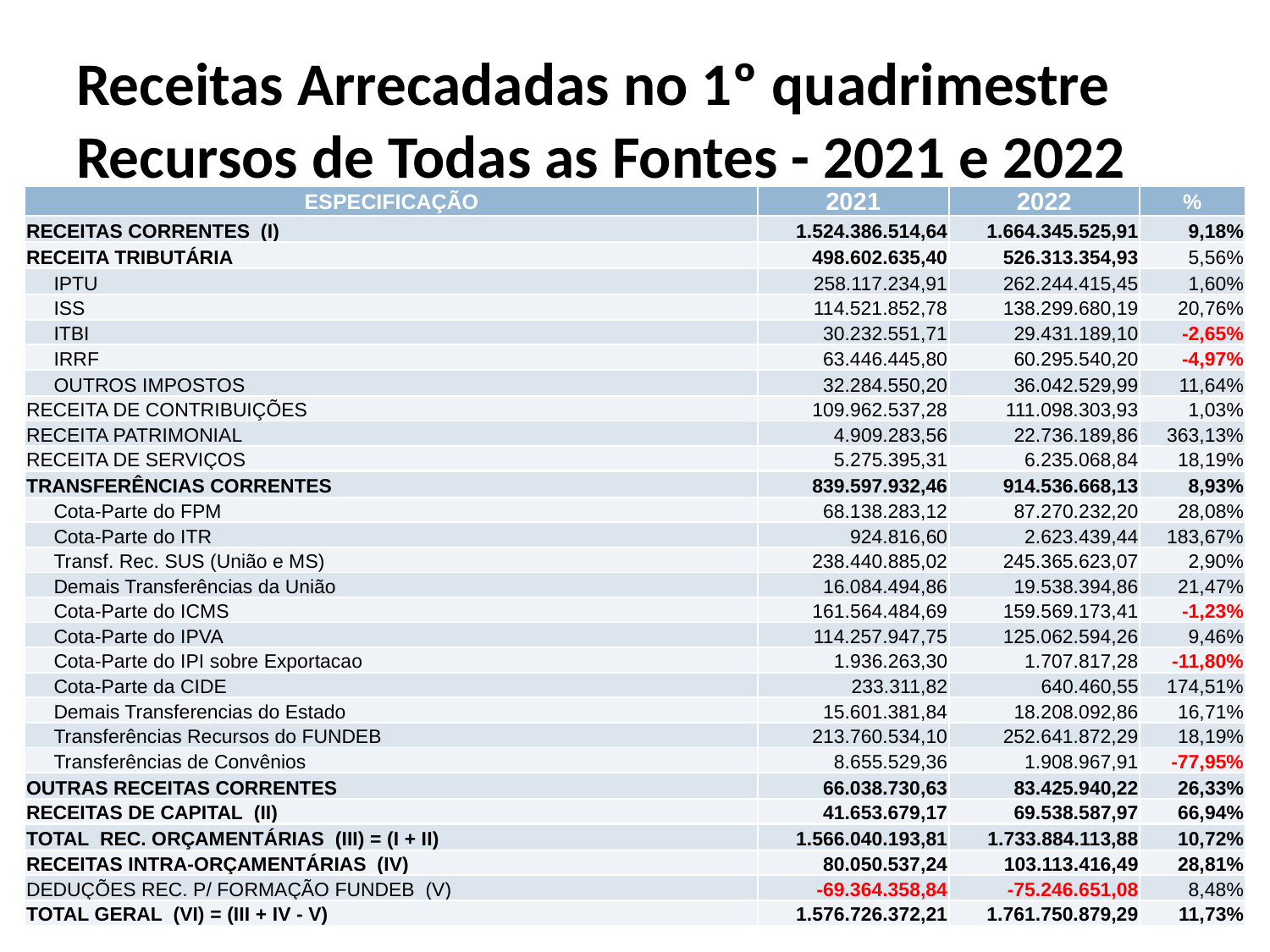

# Receitas Arrecadadas no 1º quadrimestre Recursos de Todas as Fontes - 2021 e 2022
| ESPECIFICAÇÃO | 2021 | 2022 | % |
| --- | --- | --- | --- |
| RECEITAS CORRENTES (I) | 1.524.386.514,64 | 1.664.345.525,91 | 9,18% |
| RECEITA TRIBUTÁRIA | 498.602.635,40 | 526.313.354,93 | 5,56% |
| IPTU | 258.117.234,91 | 262.244.415,45 | 1,60% |
| ISS | 114.521.852,78 | 138.299.680,19 | 20,76% |
| ITBI | 30.232.551,71 | 29.431.189,10 | -2,65% |
| IRRF | 63.446.445,80 | 60.295.540,20 | -4,97% |
| OUTROS IMPOSTOS | 32.284.550,20 | 36.042.529,99 | 11,64% |
| RECEITA DE CONTRIBUIÇÕES | 109.962.537,28 | 111.098.303,93 | 1,03% |
| RECEITA PATRIMONIAL | 4.909.283,56 | 22.736.189,86 | 363,13% |
| RECEITA DE SERVIÇOS | 5.275.395,31 | 6.235.068,84 | 18,19% |
| TRANSFERÊNCIAS CORRENTES | 839.597.932,46 | 914.536.668,13 | 8,93% |
| Cota-Parte do FPM | 68.138.283,12 | 87.270.232,20 | 28,08% |
| Cota-Parte do ITR | 924.816,60 | 2.623.439,44 | 183,67% |
| Transf. Rec. SUS (União e MS) | 238.440.885,02 | 245.365.623,07 | 2,90% |
| Demais Transferências da União | 16.084.494,86 | 19.538.394,86 | 21,47% |
| Cota-Parte do ICMS | 161.564.484,69 | 159.569.173,41 | -1,23% |
| Cota-Parte do IPVA | 114.257.947,75 | 125.062.594,26 | 9,46% |
| Cota-Parte do IPI sobre Exportacao | 1.936.263,30 | 1.707.817,28 | -11,80% |
| Cota-Parte da CIDE | 233.311,82 | 640.460,55 | 174,51% |
| Demais Transferencias do Estado | 15.601.381,84 | 18.208.092,86 | 16,71% |
| Transferências Recursos do FUNDEB | 213.760.534,10 | 252.641.872,29 | 18,19% |
| Transferências de Convênios | 8.655.529,36 | 1.908.967,91 | -77,95% |
| OUTRAS RECEITAS CORRENTES | 66.038.730,63 | 83.425.940,22 | 26,33% |
| RECEITAS DE CAPITAL (II) | 41.653.679,17 | 69.538.587,97 | 66,94% |
| TOTAL REC. ORÇAMENTÁRIAS (III) = (I + II) | 1.566.040.193,81 | 1.733.884.113,88 | 10,72% |
| RECEITAS INTRA-ORÇAMENTÁRIAS (IV) | 80.050.537,24 | 103.113.416,49 | 28,81% |
| DEDUÇÕES REC. P/ FORMAÇÃO FUNDEB (V) | -69.364.358,84 | -75.246.651,08 | 8,48% |
| TOTAL GERAL (VI) = (III + IV - V) | 1.576.726.372,21 | 1.761.750.879,29 | 11,73% |